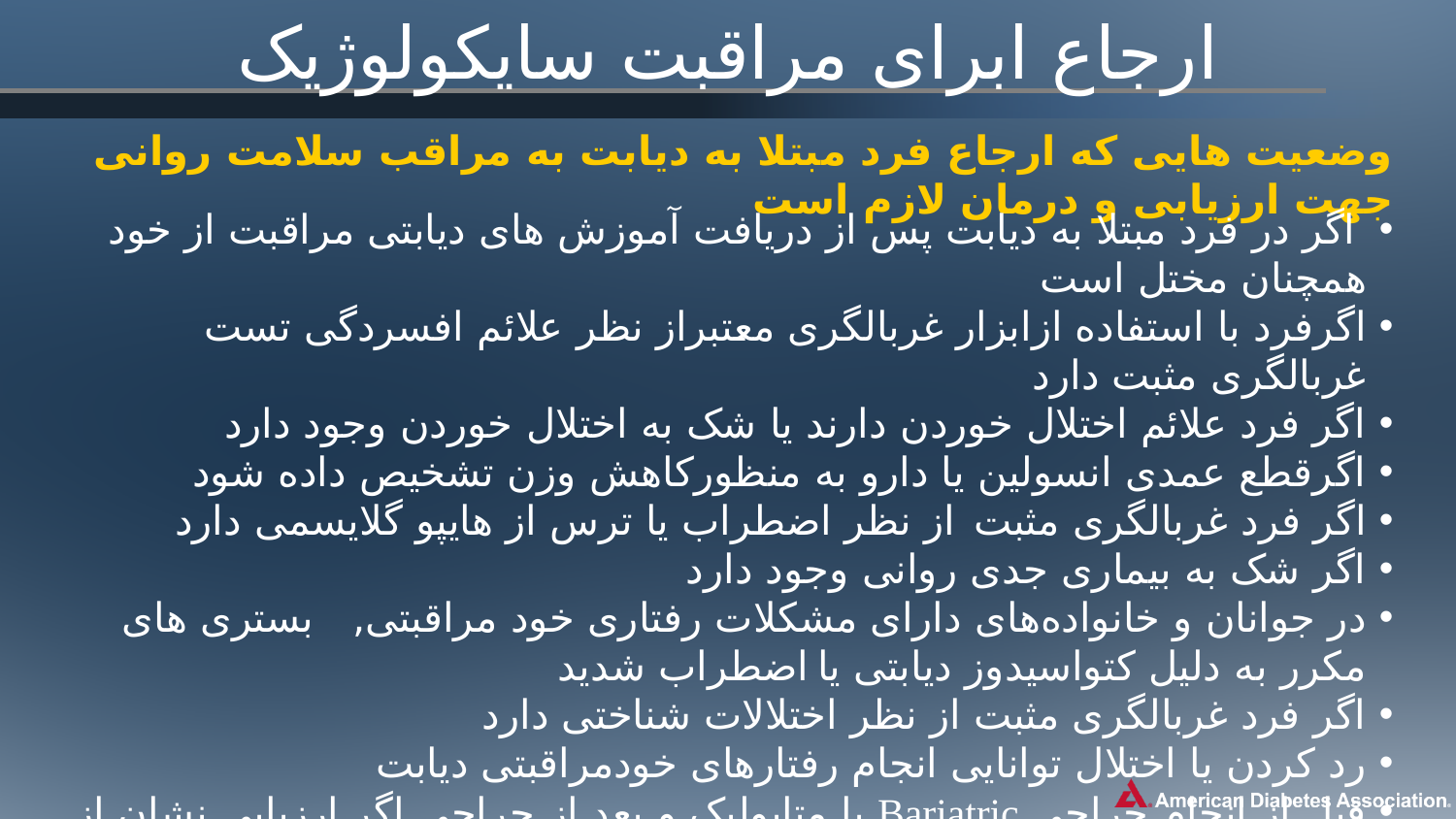

# ارجاع ابرای مراقبت سایکولوژیک
وضعیت هایی که ارجاع فرد مبتلا به دیابت به مراقب سلامت روانی جهت ارزیابی و درمان لازم است
 اگر در فرد مبتلا به دیابت پس از دریافت آموزش های دیابتی مراقبت از خود همچنان مختل است
اگرفرد با استفاده ازابزار غربالگری معتبراز نظر علائم افسردگی تست غربالگری مثبت دارد
اگر فرد علائم اختلال خوردن دارند یا شک به اختلال خوردن وجود دارد
اگرقطع عمدی انسولین یا دارو به منظورکاهش وزن تشخیص داده شود
اگر فرد غربالگری مثبت  از نظر اضطراب یا ترس از هایپو گلایسمی دارد
اگر شک به بیماری جدی روانی وجود دارد
در جوانان و خانواده‌های دارای مشکلات رفتاری خود مراقبتی,   بستری های مکرر به دلیل کتواسیدوز دیابتی یا اضطراب شدید
اگر فرد غربالگری مثبت از نظر اختلالات شناختی دارد
رد کردن یا اختلال توانایی انجام رفتارهای خودمراقبتی دیابت
قبل از انجام جراحی Bariatric یا متابولیک و بعد از جراحی اگر ارزیابی نشان از نیاز به حمایت تطبیقی دارد